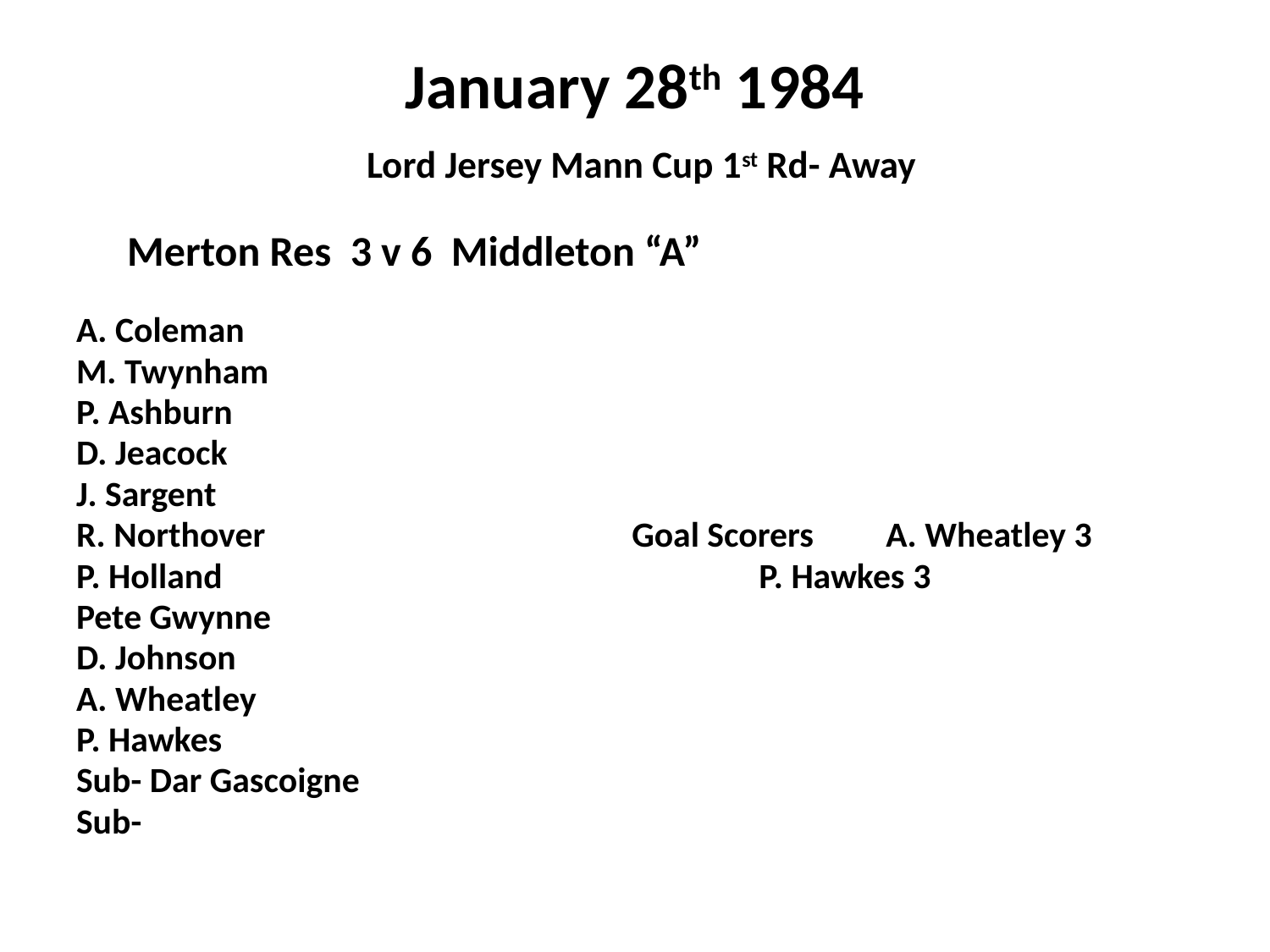

# January 28th 1984 Lord Jersey Mann Cup 1st Rd- Away
    Merton Res  3 v 6  Middleton “A”

A. Coleman
M. Twynham
P. Ashburn
D. Jeacock
J. Sargent
R. Northover			Goal Scorers	A. Wheatley 3
P. Holland					P. Hawkes 3
Pete Gwynne
D. Johnson
A. Wheatley
P. Hawkes
Sub- Dar Gascoigne
Sub-